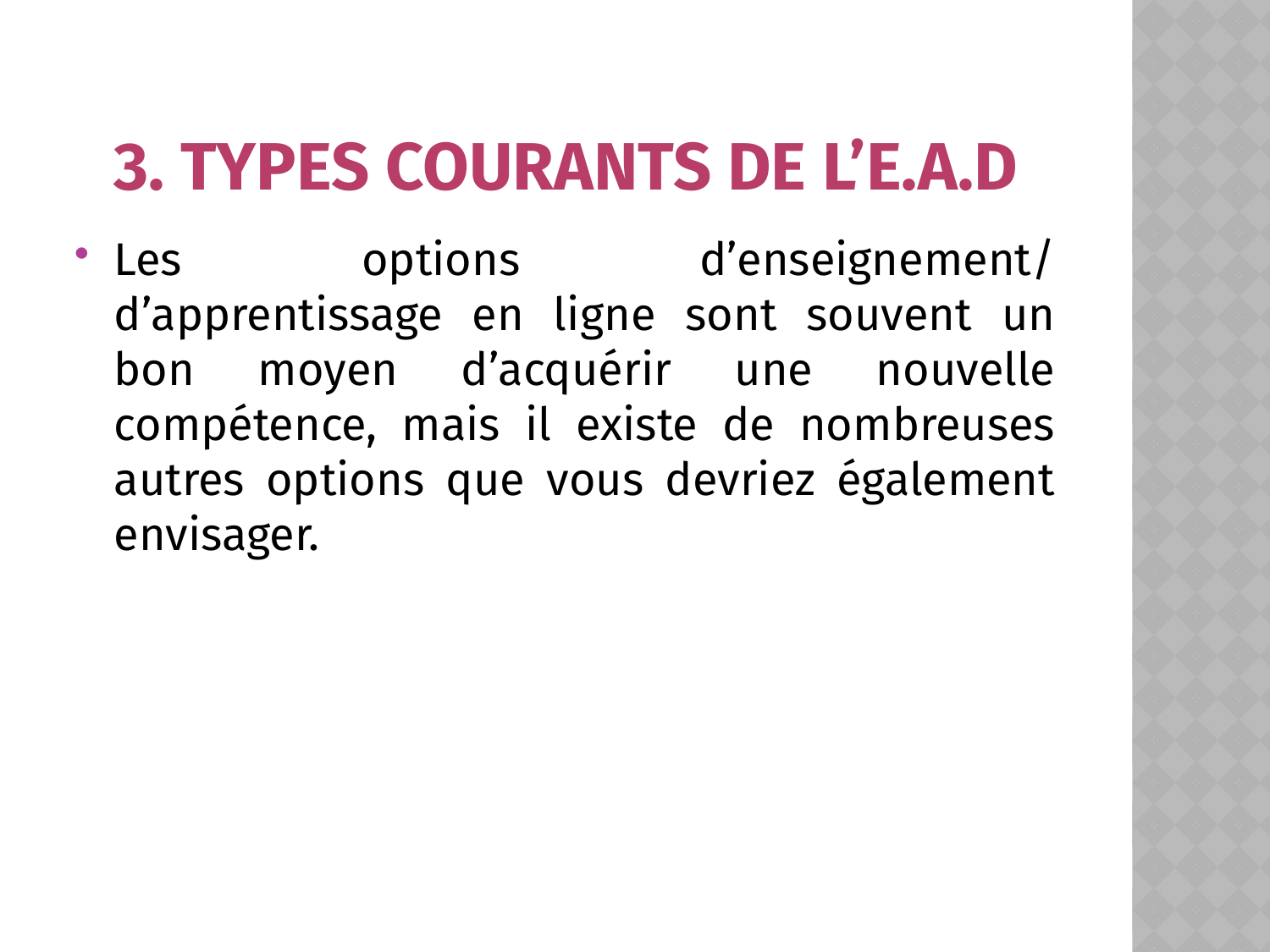

# 3. Types courants de l’E.A.D
Les options d’enseignement/ d’apprentissage en ligne sont souvent un bon moyen d’acquérir une nouvelle compétence, mais il existe de nombreuses autres options que vous devriez également envisager.